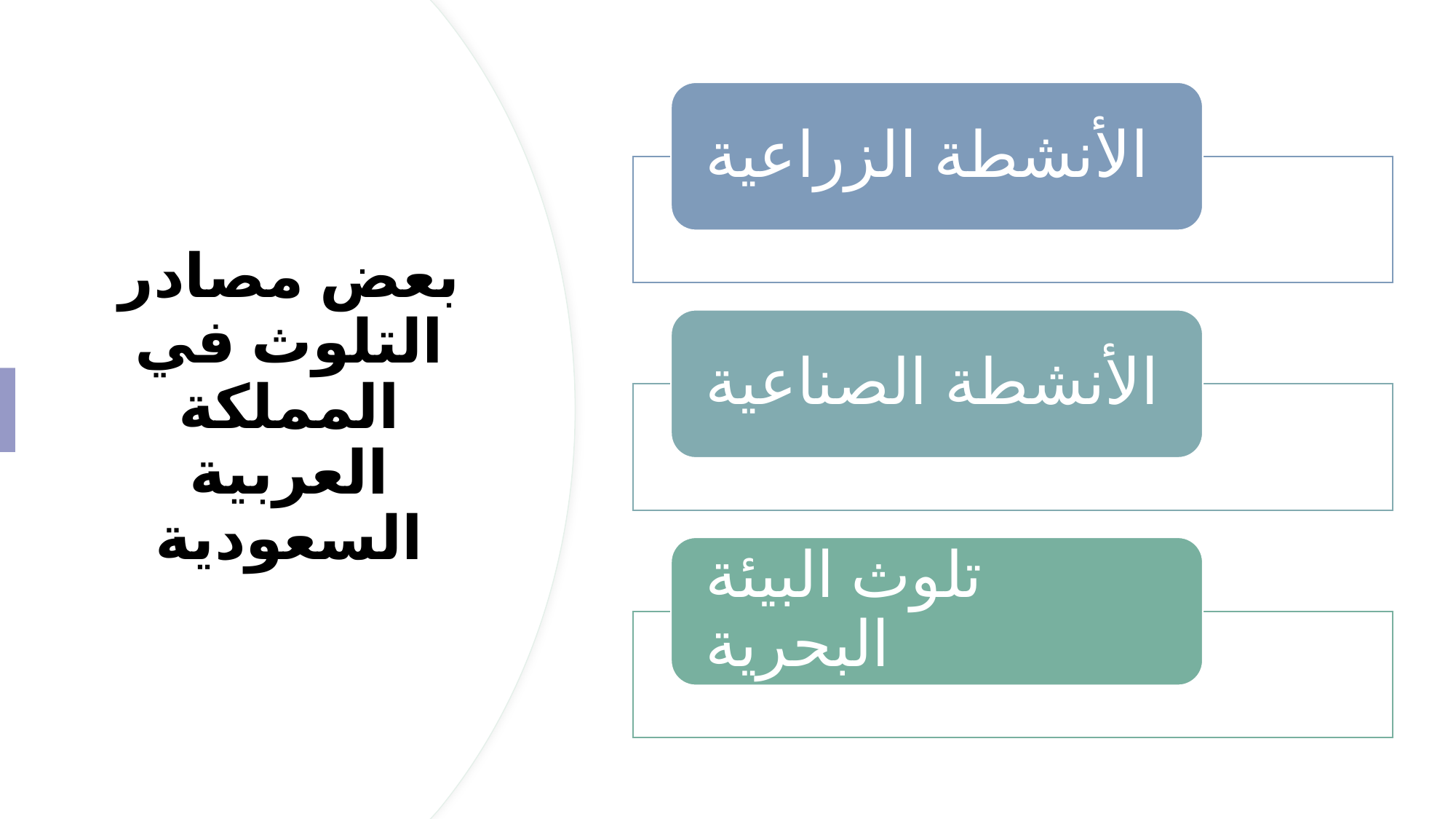

الأنشطة الزراعية
الأنشطة الصناعية
تلوث البيئة البحرية
# بعض مصادر التلوث في المملكة العربية السعودية

Alanoud Alfagham,2021
10